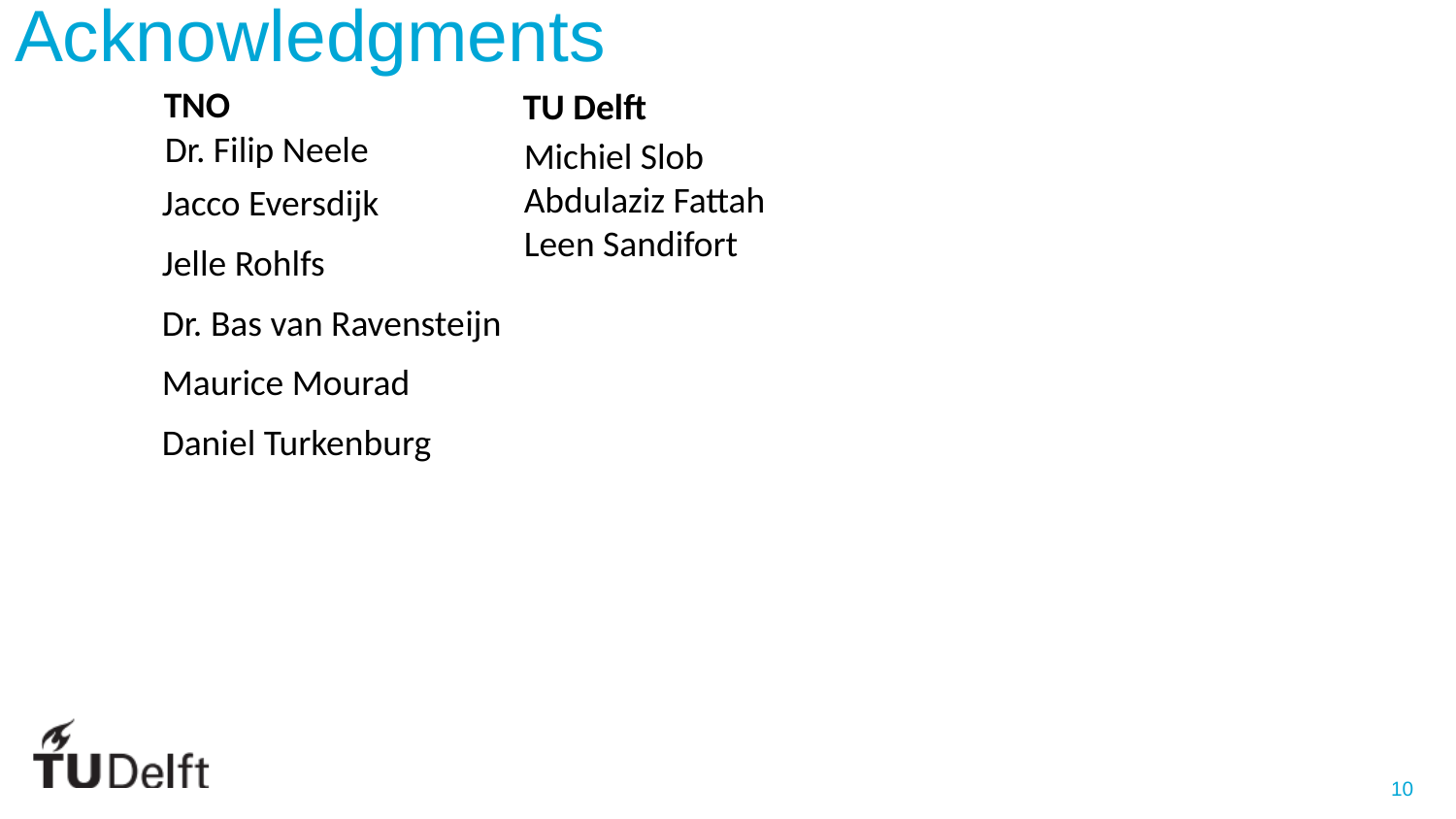

# Acknowledgments
TNO
TU Delft
Dr. Filip Neele
Michiel Slob
Abdulaziz Fattah
Leen Sandifort

Jacco Eversdijk
Jelle Rohlfs
Dr. Bas van Ravensteijn
Maurice Mourad
Daniel Turkenburg
|  |  |  |  |
| --- | --- | --- | --- |